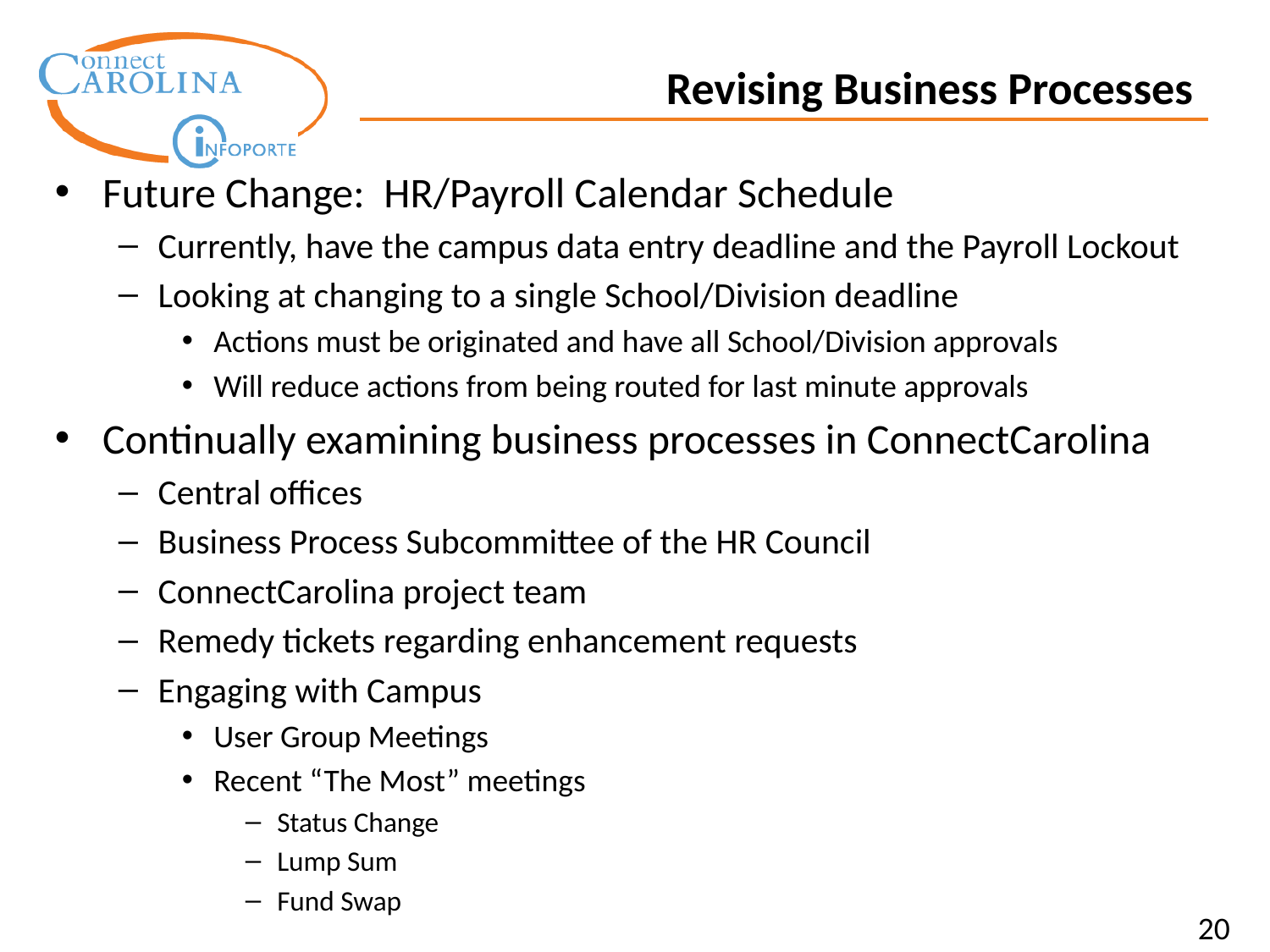

Revising Business Processes
Future Change:  HR/Payroll Calendar Schedule
Currently, have the campus data entry deadline and the Payroll Lockout
Looking at changing to a single School/Division deadline
Actions must be originated and have all School/Division approvals
Will reduce actions from being routed for last minute approvals
Continually examining business processes in ConnectCarolina
Central offices
Business Process Subcommittee of the HR Council
ConnectCarolina project team
Remedy tickets regarding enhancement requests
Engaging with Campus
User Group Meetings
Recent “The Most” meetings
Status Change
Lump Sum
Fund Swap